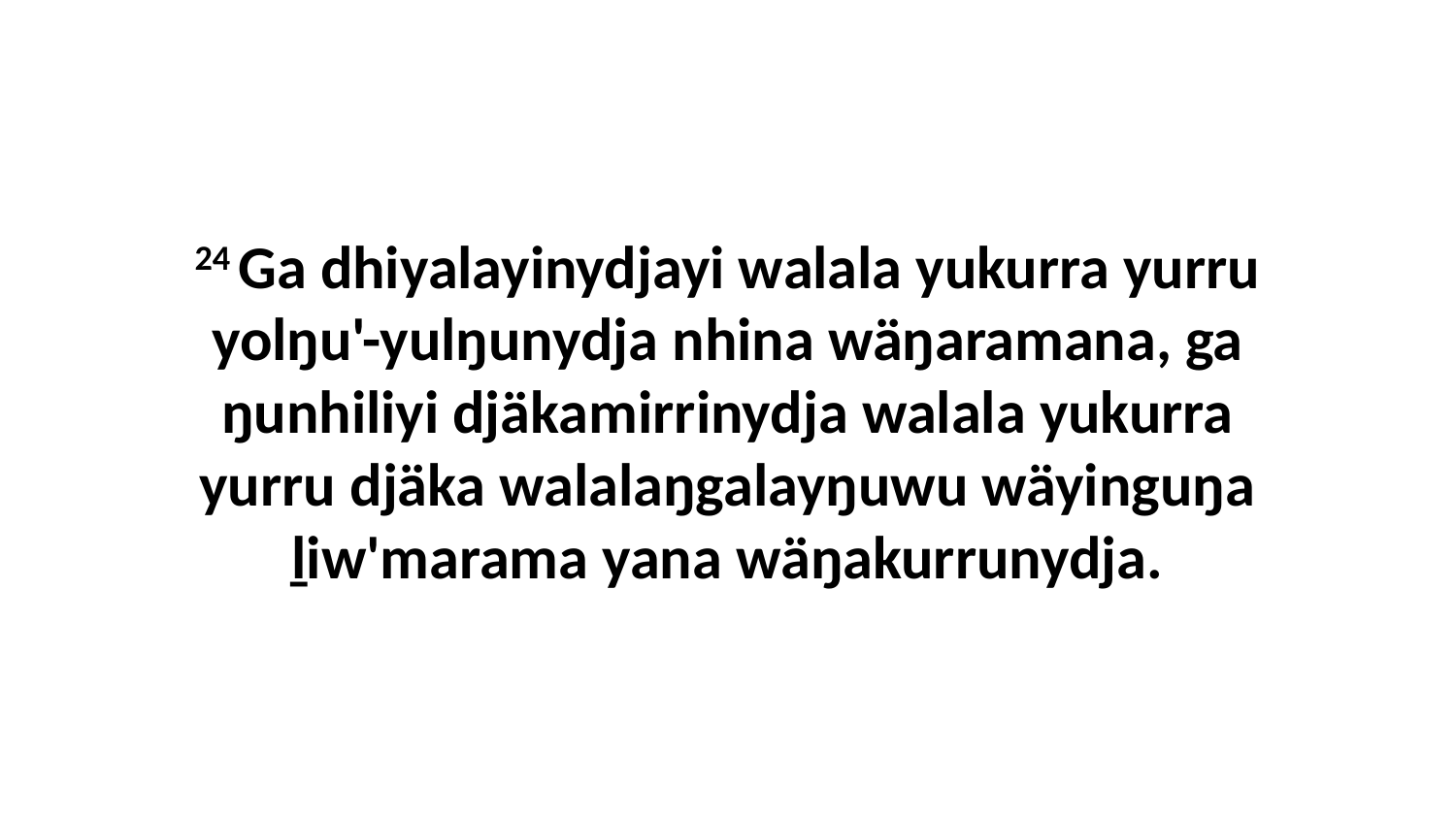

24 Ga dhiyalayinydjayi walala yukurra yurru yolŋu'-yulŋunydja nhina wäŋaramana, ga ŋunhiliyi djäkamirrinydja walala yukurra yurru djäka walalaŋgalayŋuwu wäyinguŋa ḻiw'marama yana wäŋakurrunydja.